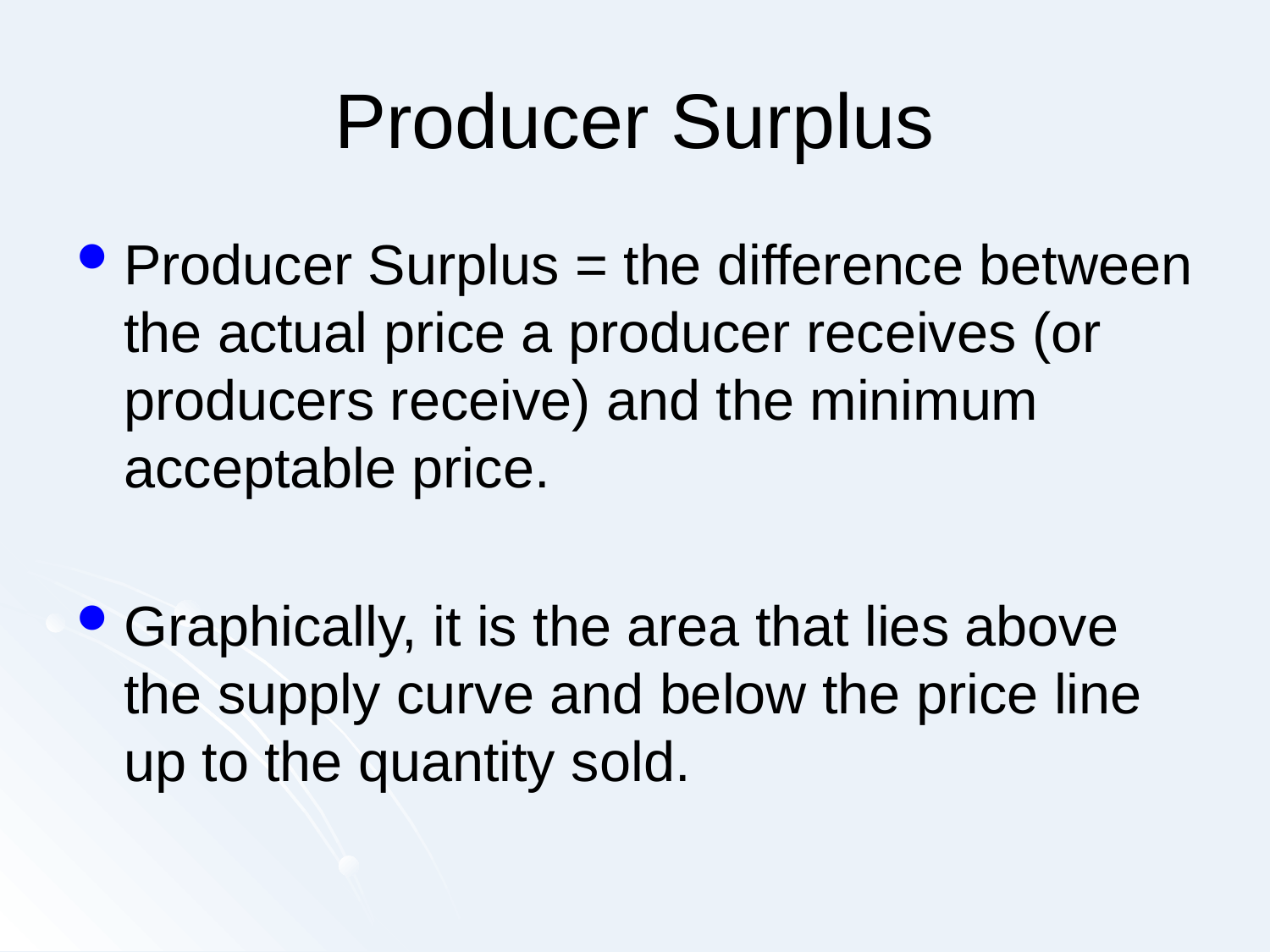

# Producer Surplus
Producer Surplus = the difference between the actual price a producer receives (or producers receive) and the minimum acceptable price.

Graphically, it is the area that lies above the supply curve and below the price line up to the quantity sold.